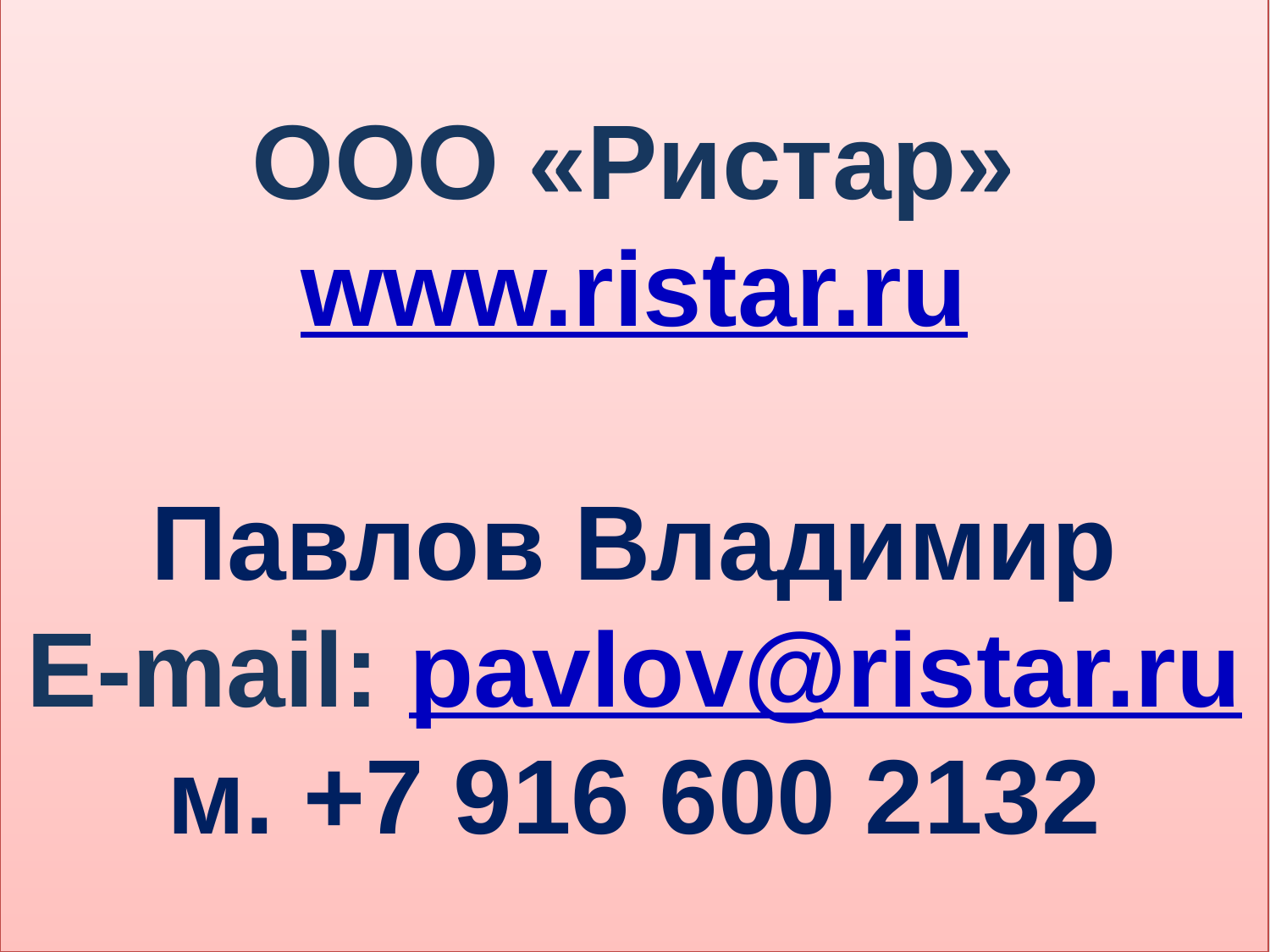

# ООО «Ристар» www.ristar.ru Павлов Владимир E-mail: pavlov@ristar.ru м. +7 916 600 2132